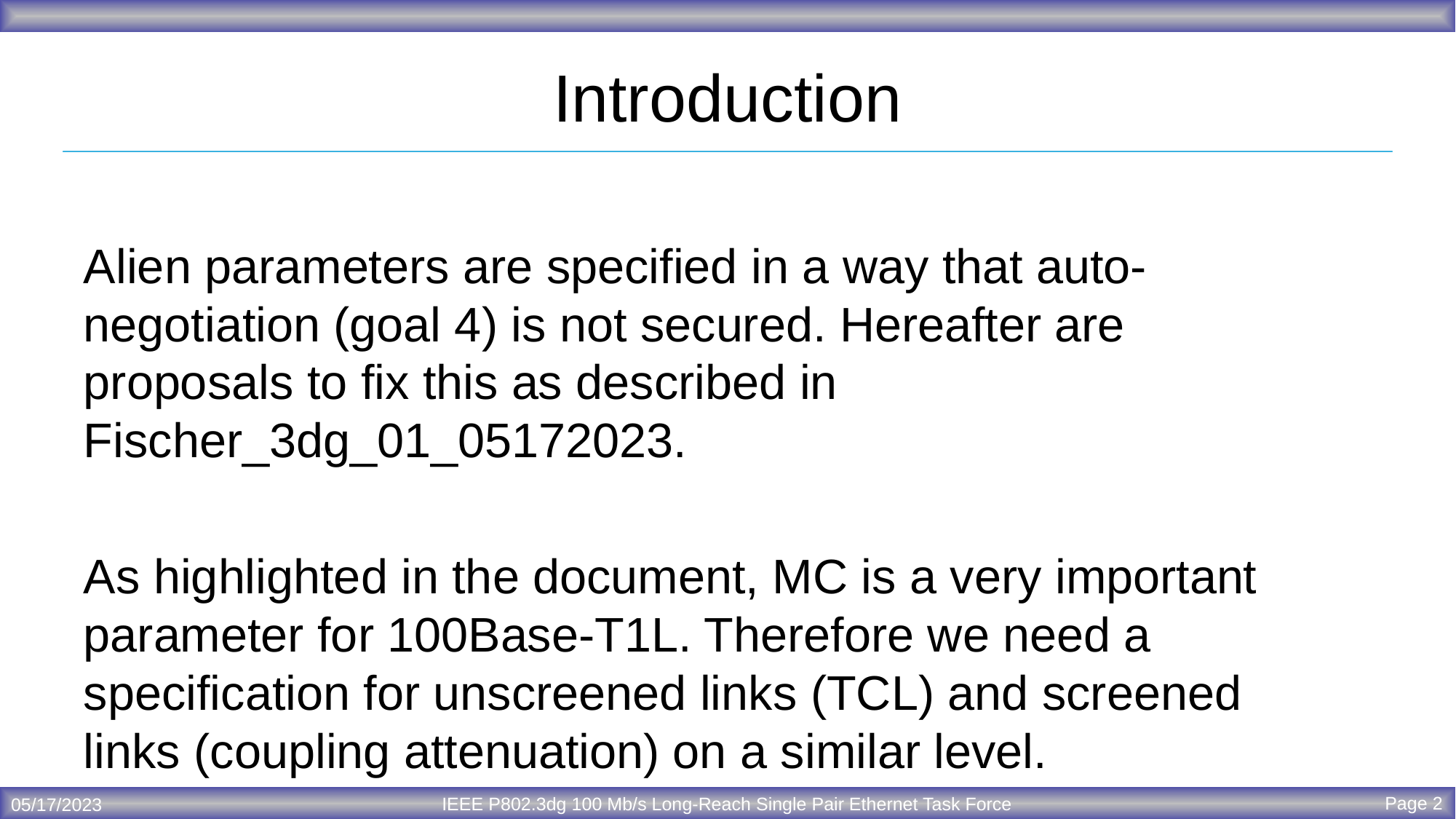

# Introduction

Alien parameters are specified in a way that auto-negotiation (goal 4) is not secured. Hereafter are proposals to fix this as described in Fischer_3dg_01_05172023.

As highlighted in the document, MC is a very important parameter for 100Base-T1L. Therefore we need a specification for unscreened links (TCL) and screened links (coupling attenuation) on a similar level.
Page 2
05/17/2023
IEEE P802.3dg 100 Mb/s Long-Reach Single Pair Ethernet Task Force